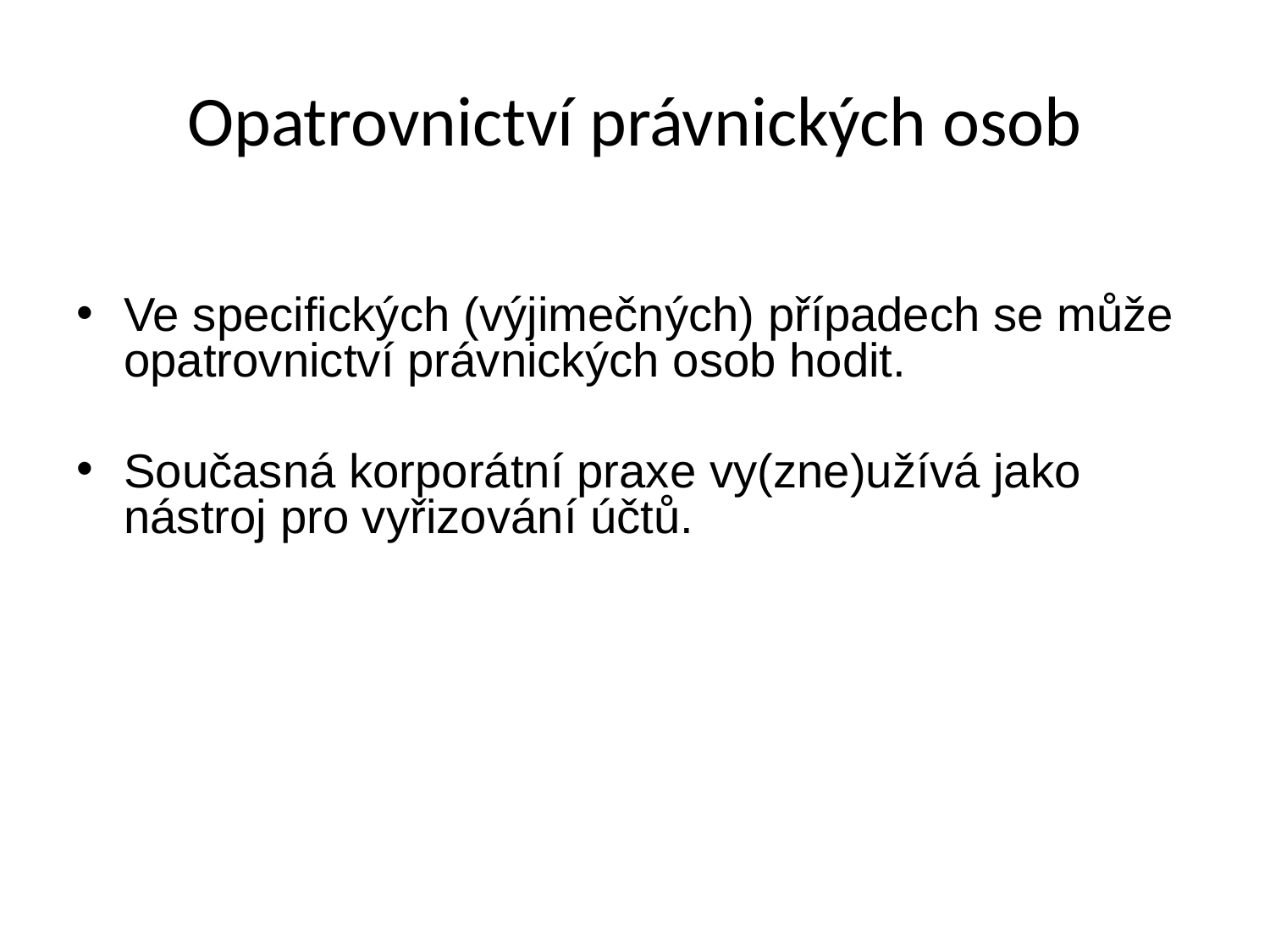

Opatrovnictví právnických osob

Ve specifických (výjimečných) případech se může opatrovnictví právnických osob hodit.

Současná korporátní praxe vy(zne)užívá jako nástroj pro vyřizování účtů.